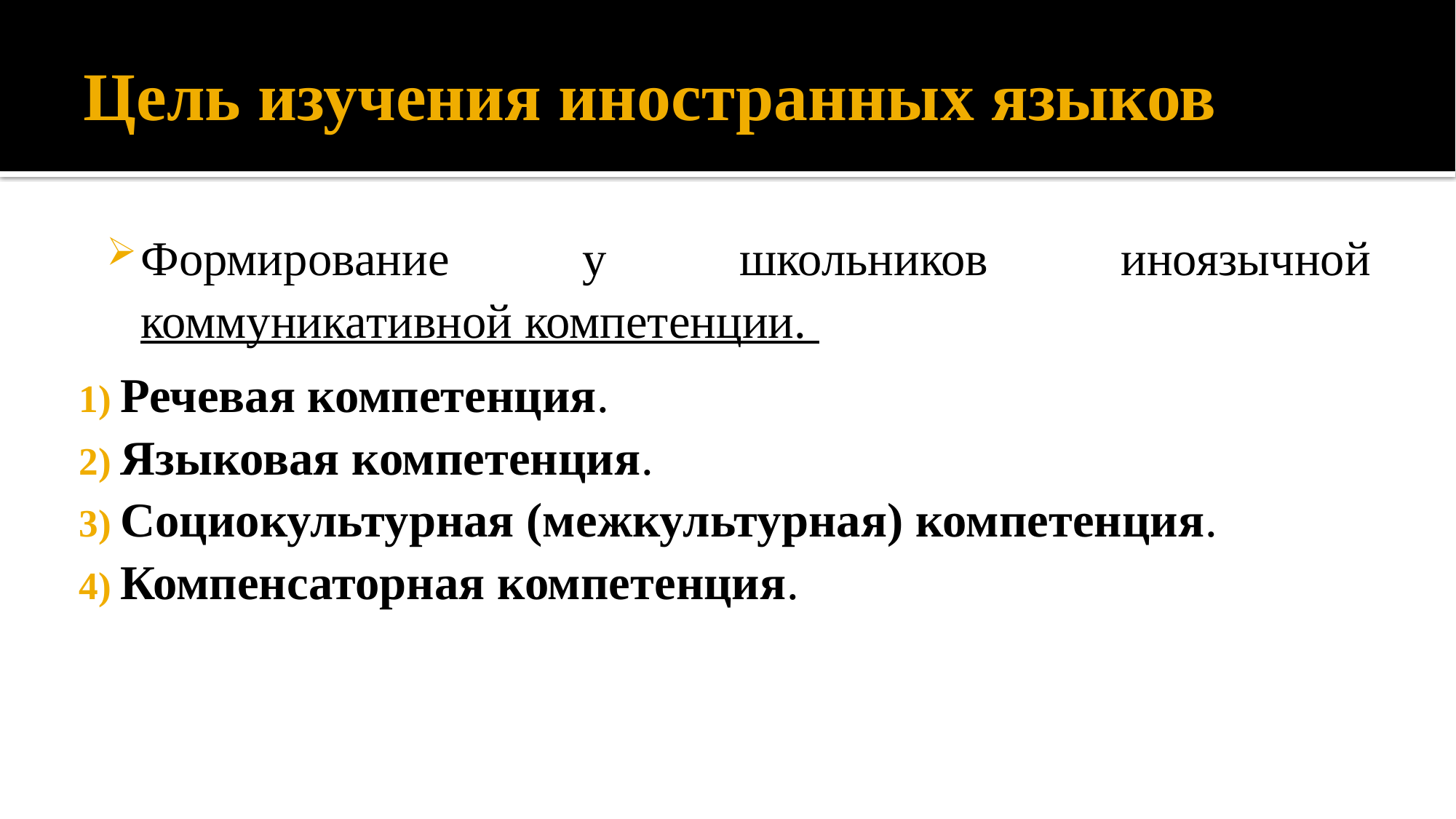

# Цель изучения иностранных языков
Формирование у школьников иноязычной коммуникативной компетенции.
Речевая компетенция.
Языковая компетенция.
Социокультурная (межкультурная) компетенция.
Компенсаторная компетенция.